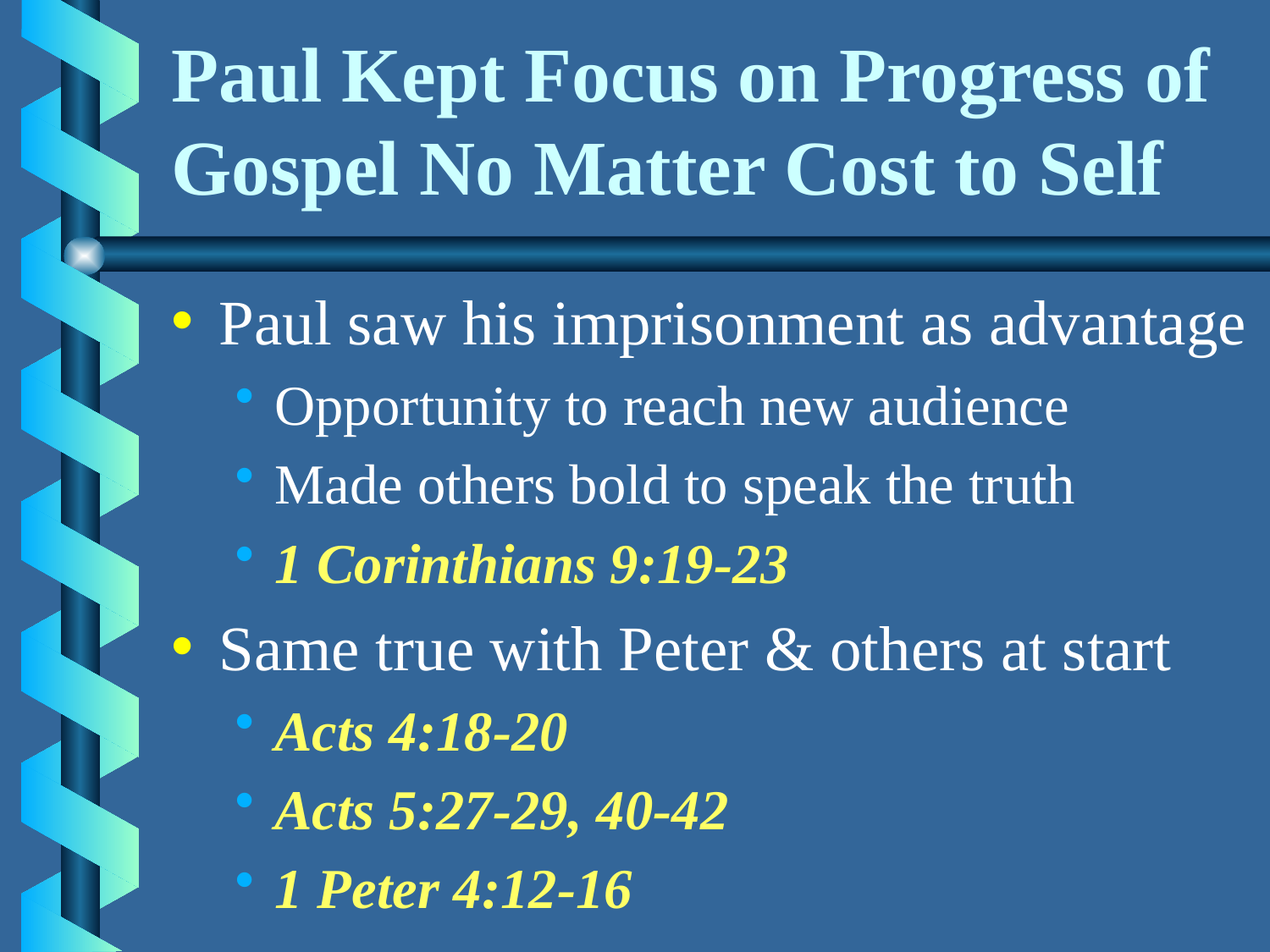

# Paul Kept Focus on Progress of Gospel No Matter Cost to Self
Paul saw his imprisonment as advantage
Opportunity to reach new audience
Made others bold to speak the truth
1 Corinthians 9:19-23
Same true with Peter & others at start
Acts 4:18-20
Acts 5:27-29, 40-42
1 Peter 4:12-16